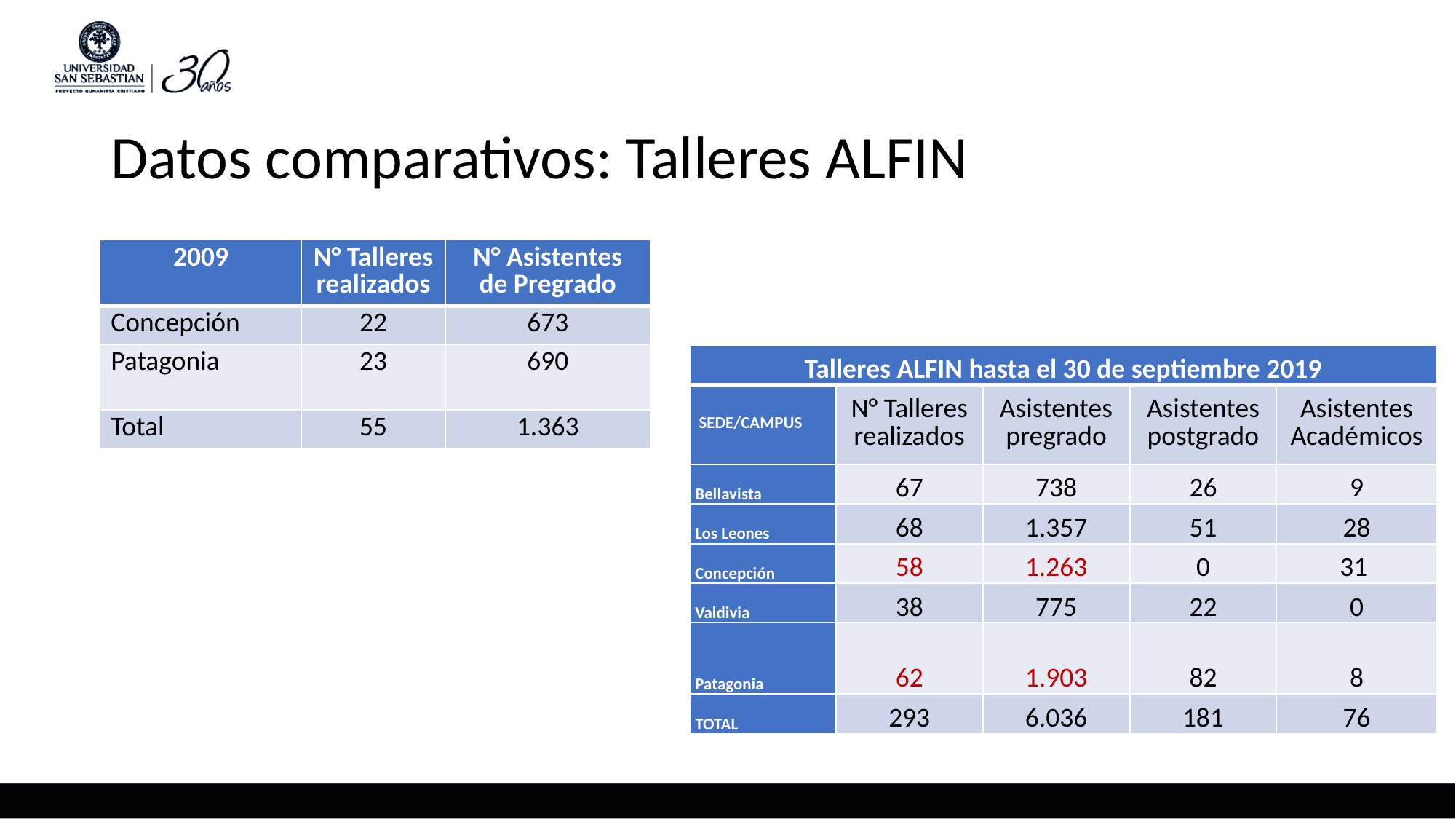

# Datos comparativos: Talleres ALFIN
| 2009 | N° Talleres realizados | N° Asistentes de Pregrado |
| --- | --- | --- |
| Concepción | 22 | 673 |
| Patagonia | 23 | 690 |
| Total | 55 | 1.363 |
| Talleres ALFIN hasta el 30 de septiembre 2019 |  |  |  |  |
| --- | --- | --- | --- | --- |
| SEDE/CAMPUS | N° Talleres realizados | Asistentes pregrado | Asistentes postgrado | Asistentes Académicos |
| Bellavista | 67 | 738 | 26 | 9 |
| Los Leones | 68 | 1.357 | 51 | 28 |
| Concepción | 58 | 1.263 | 0 | 31 |
| Valdivia | 38 | 775 | 22 | 0 |
| Patagonia | 62 | 1.903 | 82 | 8 |
| TOTAL | 293 | 6.036 | 181 | 76 |